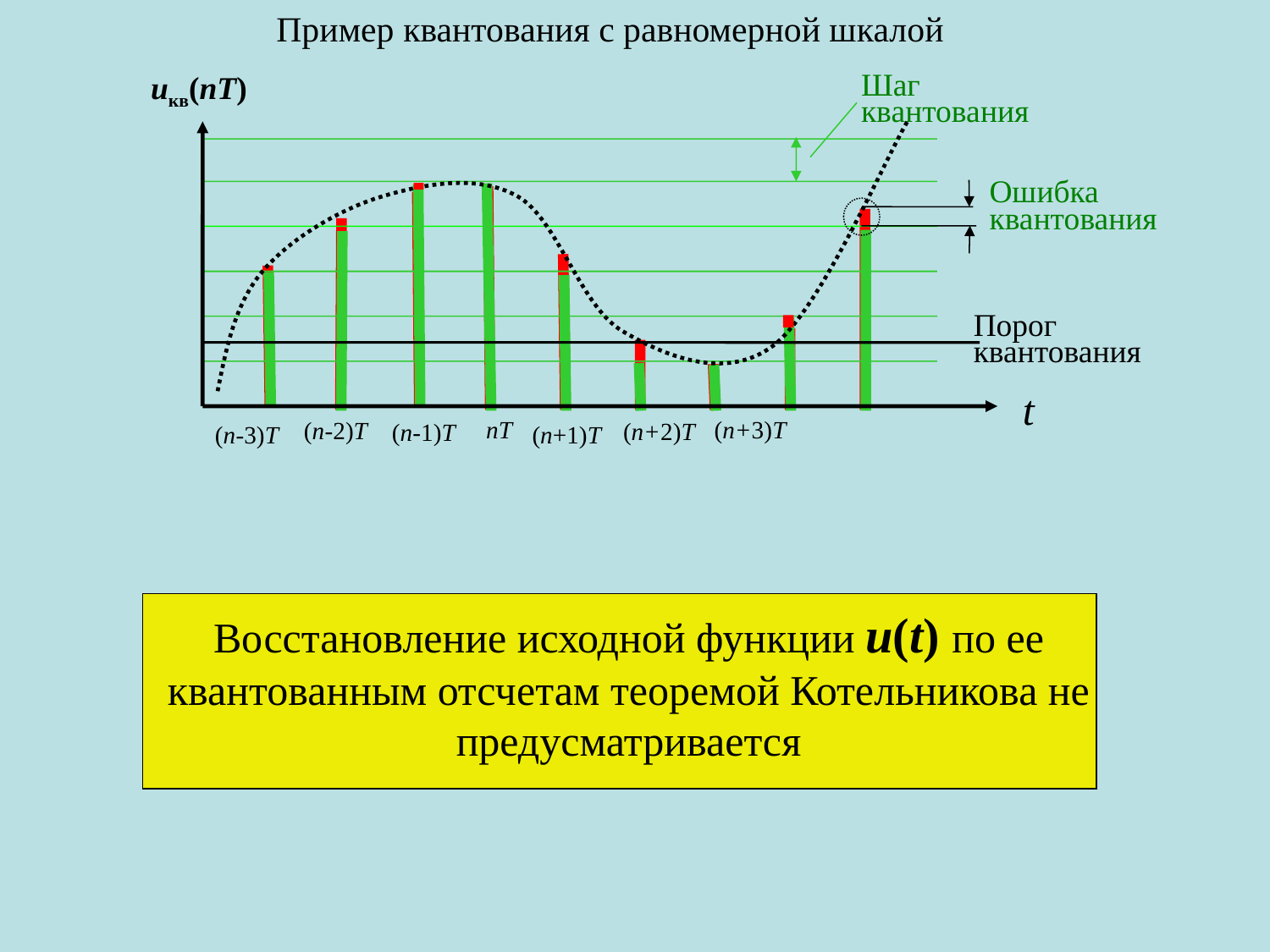

Пример квантования с равномерной шкалой
uкв(nT)

t

Шаг квантования

Ошибка квантования

Порог квантования

nT
(n+3)T
(n-2)T
(n+2)T
(n-1)T
(n-3)T
(n+1)T

Восстановление исходной функции u(t) по ее квантованным отсчетам теоремой Котельникова не предусматривается